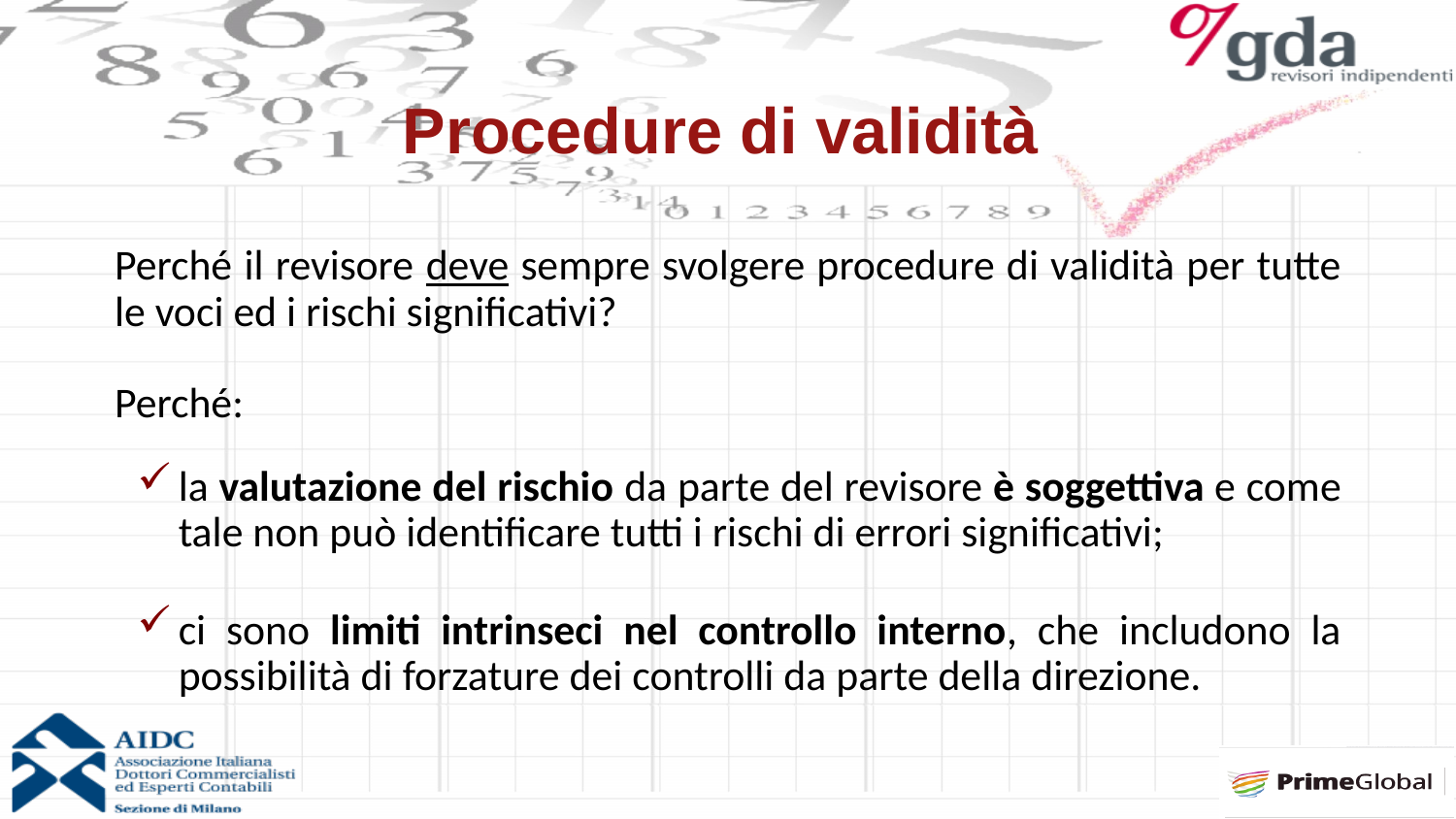

Procedure di validità
Perché il revisore deve sempre svolgere procedure di validità per tutte le voci ed i rischi significativi?

Perché:

la valutazione del rischio da parte del revisore è soggettiva e come tale non può identificare tutti i rischi di errori significativi;

ci sono limiti intrinseci nel controllo interno, che includono la possibilità di forzature dei controlli da parte della direzione.